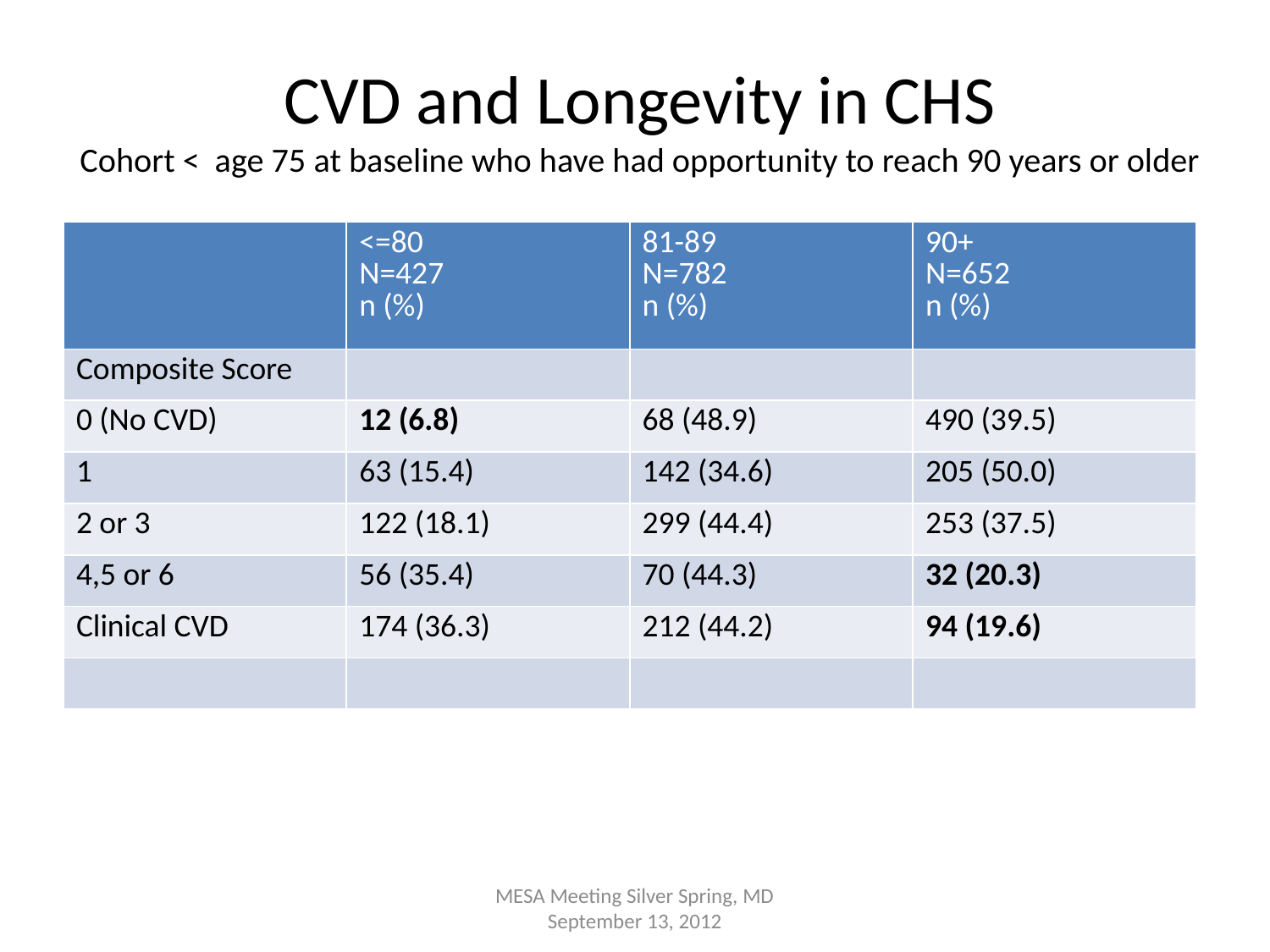

# CVD and Longevity in CHS Cohort <  age 75 at baseline who have had opportunity to reach 90 years or older
|  | <=80 N=427 n (%) | 81-89 N=782 n (%) | 90+ N=652 n (%) |
| --- | --- | --- | --- |
| Composite Score |  |  |  |
| 0 (No CVD) | 12 (6.8) | 68 (48.9) | 490 (39.5) |
| 1 | 63 (15.4) | 142 (34.6) | 205 (50.0) |
| 2 or 3 | 122 (18.1) | 299 (44.4) | 253 (37.5) |
| 4,5 or 6 | 56 (35.4) | 70 (44.3) | 32 (20.3) |
| Clinical CVD | 174 (36.3) | 212 (44.2) | 94 (19.6) |
|  |  |  |  |
MESA Meeting Silver Spring, MD September 13, 2012